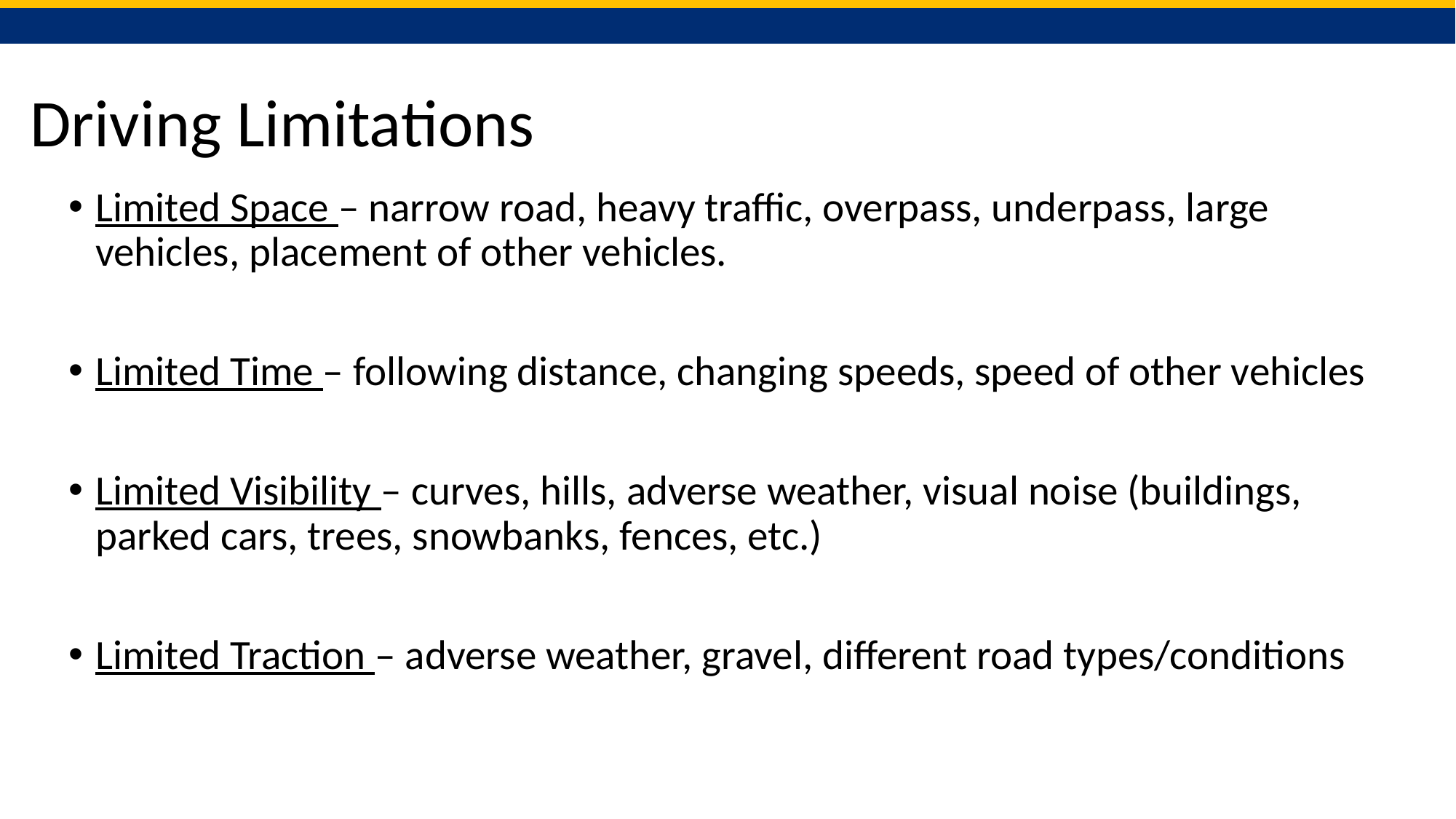

# Driving Limitations
Limited Space – narrow road, heavy traffic, overpass, underpass, large vehicles, placement of other vehicles.

Limited Time – following distance, changing speeds, speed of other vehicles

Limited Visibility – curves, hills, adverse weather, visual noise (buildings, parked cars, trees, snowbanks, fences, etc.)

Limited Traction – adverse weather, gravel, different road types/conditions